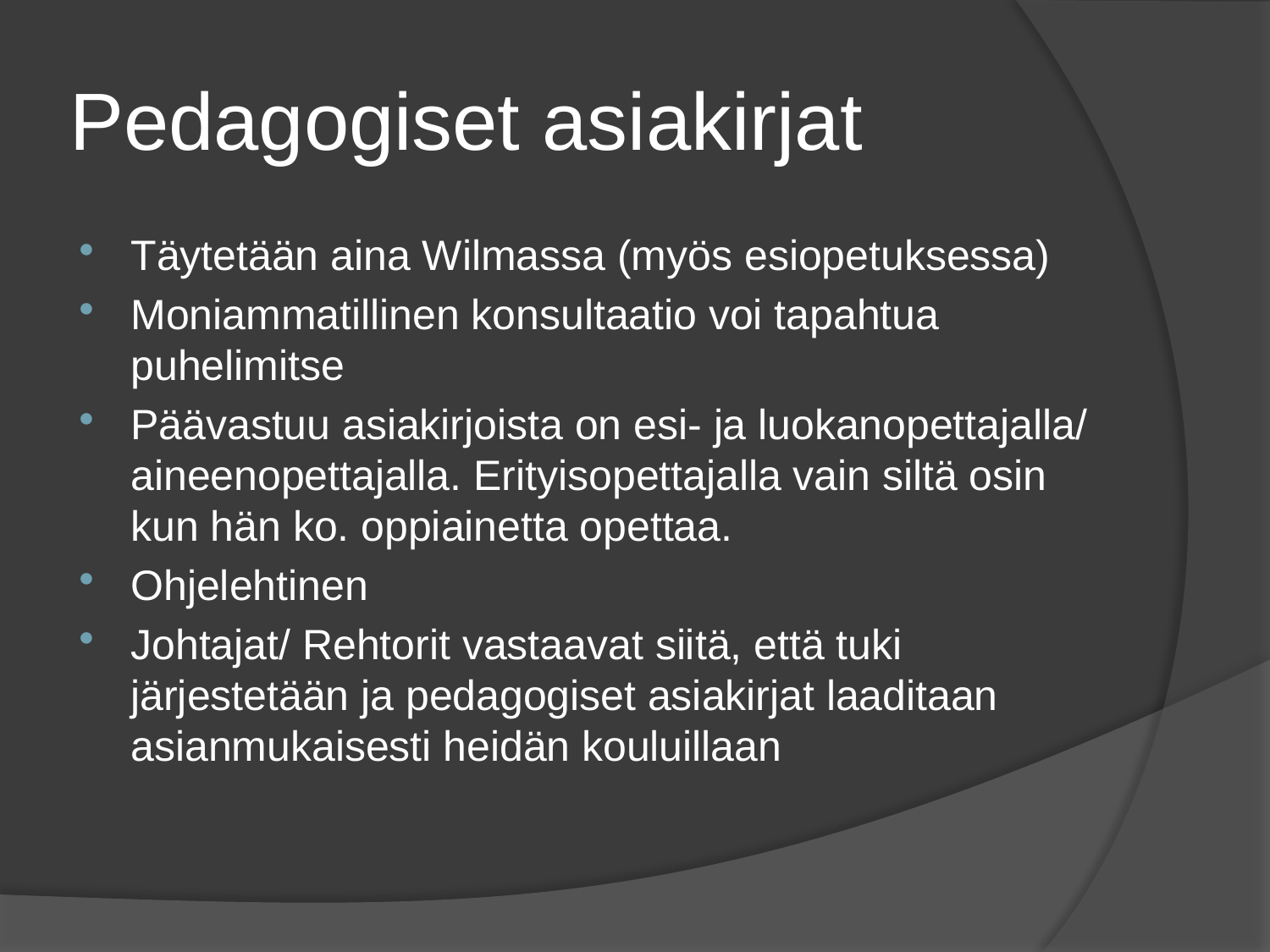

# Pedagogiset asiakirjat
Täytetään aina Wilmassa (myös esiopetuksessa)
Moniammatillinen konsultaatio voi tapahtua puhelimitse
Päävastuu asiakirjoista on esi- ja luokanopettajalla/ aineenopettajalla. Erityisopettajalla vain siltä osin kun hän ko. oppiainetta opettaa.
Ohjelehtinen
Johtajat/ Rehtorit vastaavat siitä, että tuki järjestetään ja pedagogiset asiakirjat laaditaan asianmukaisesti heidän kouluillaan